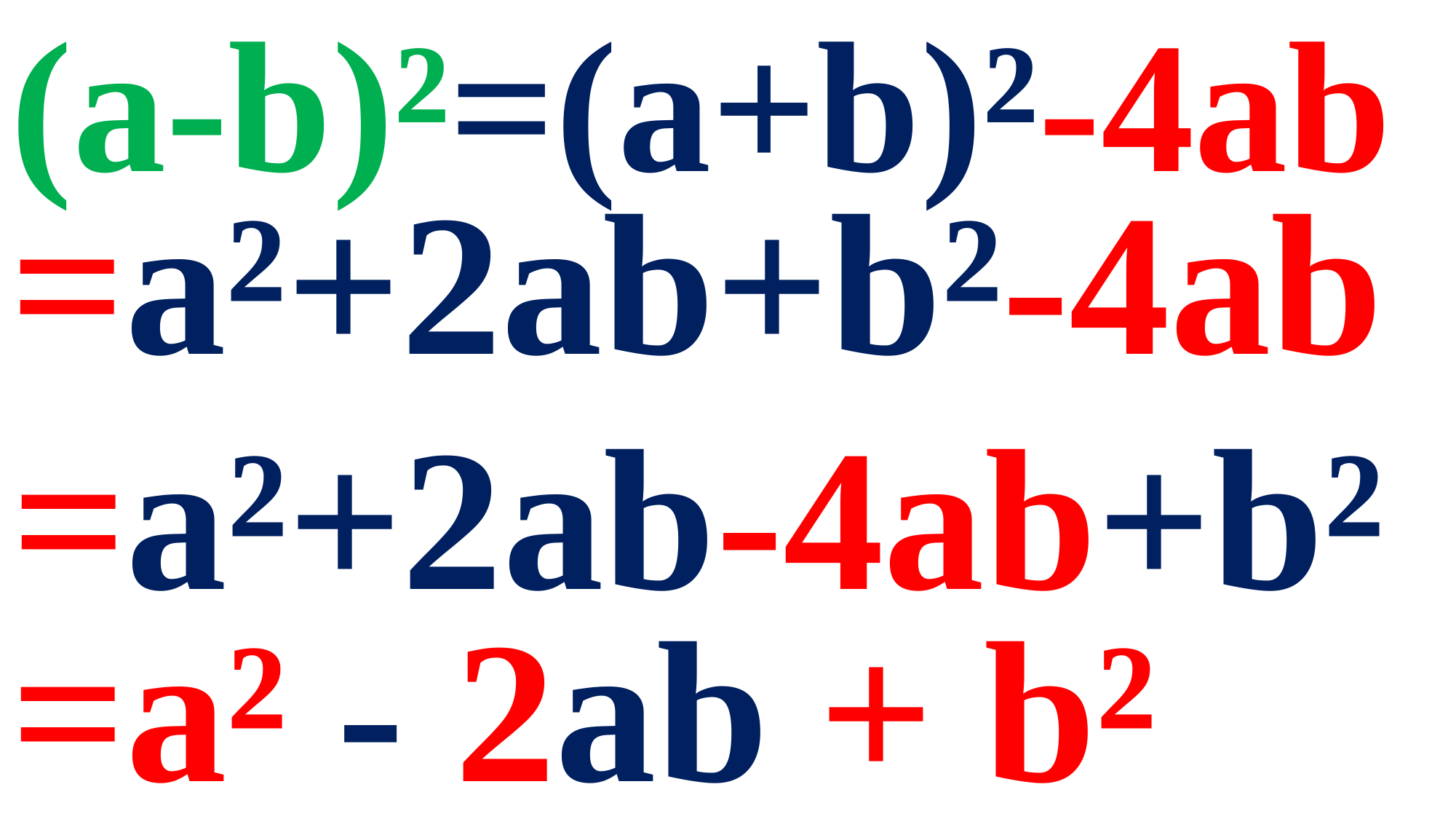

(a-b)²=(a+b)²-4ab
=a²+2ab+b²-4ab
=a²+2ab-4ab+b²
=a² - 2ab + b²